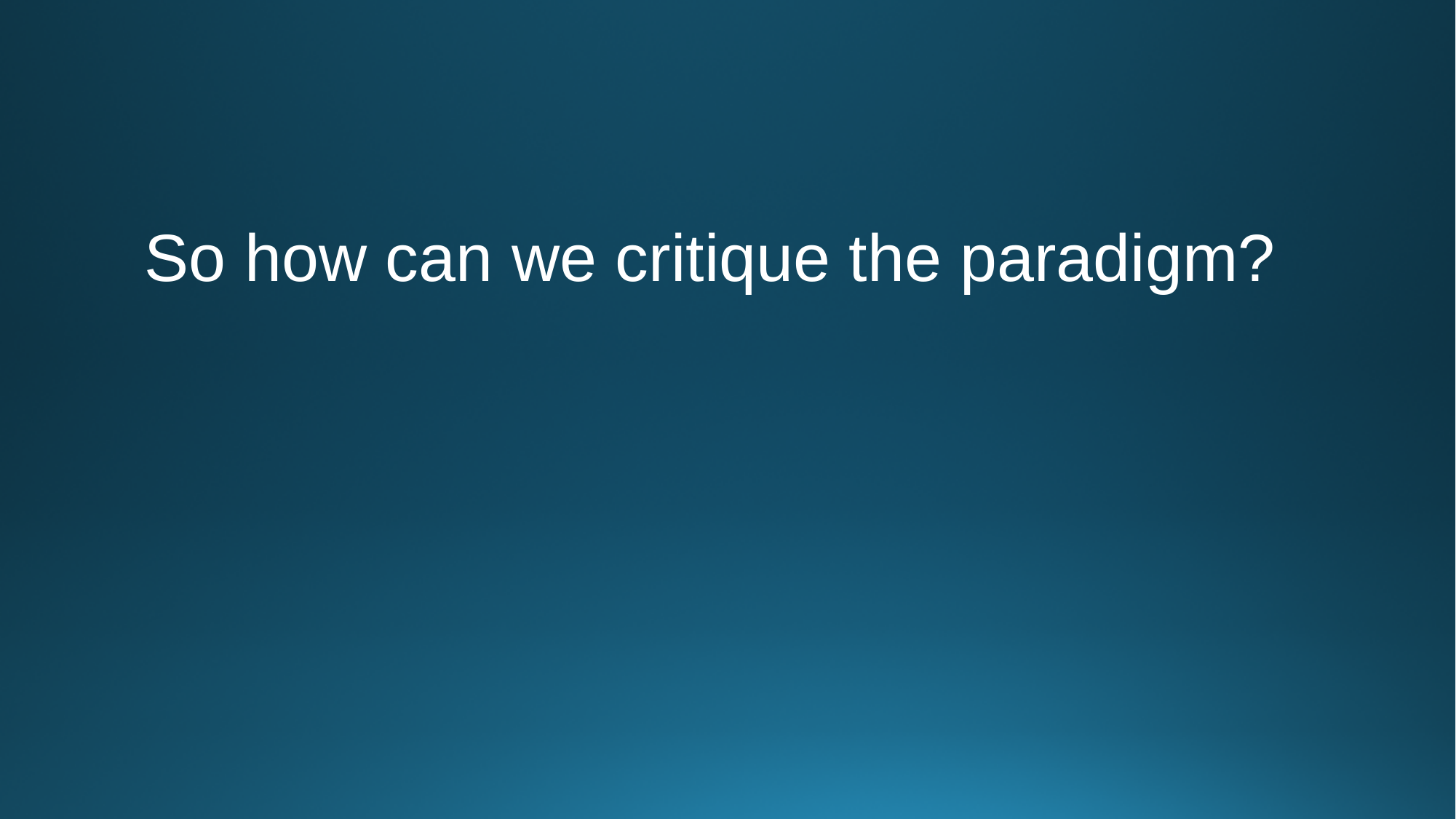

#
So how can we critique the paradigm?